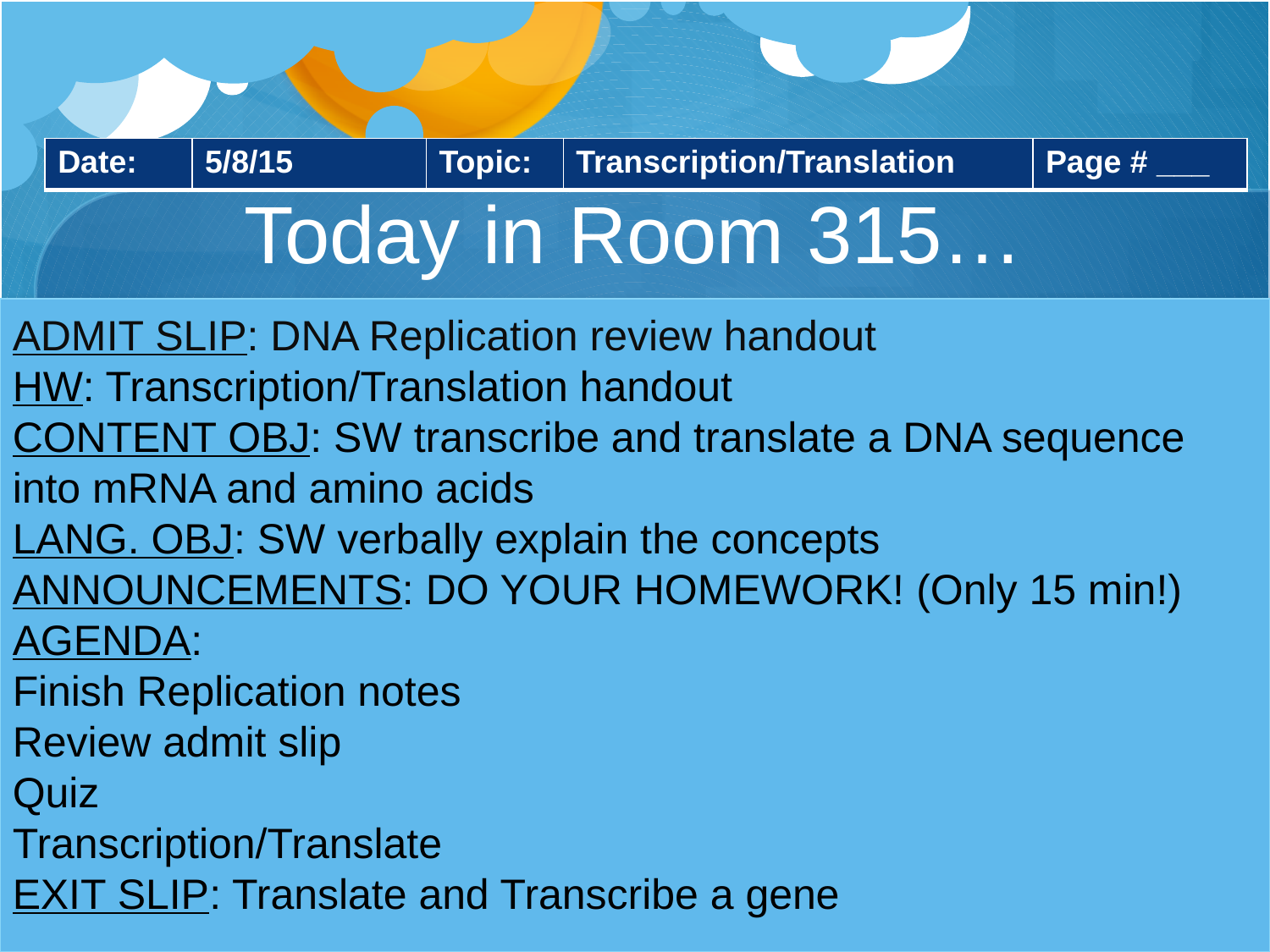

| Date: | 5/8/15 | Topic: | Transcription/Translation | Page # \_\_\_ |
| --- | --- | --- | --- | --- |
# Today in Room 315…

ADMIT SLIP: DNA Replication review handout
HW: Transcription/Translation handout
CONTENT OBJ: SW transcribe and translate a DNA sequence into mRNA and amino acids
LANG. OBJ: SW verbally explain the concepts
ANNOUNCEMENTS: DO YOUR HOMEWORK! (Only 15 min!)
AGENDA:
Finish Replication notes
Review admit slip
Quiz
Transcription/Translate
EXIT SLIP: Translate and Transcribe a gene